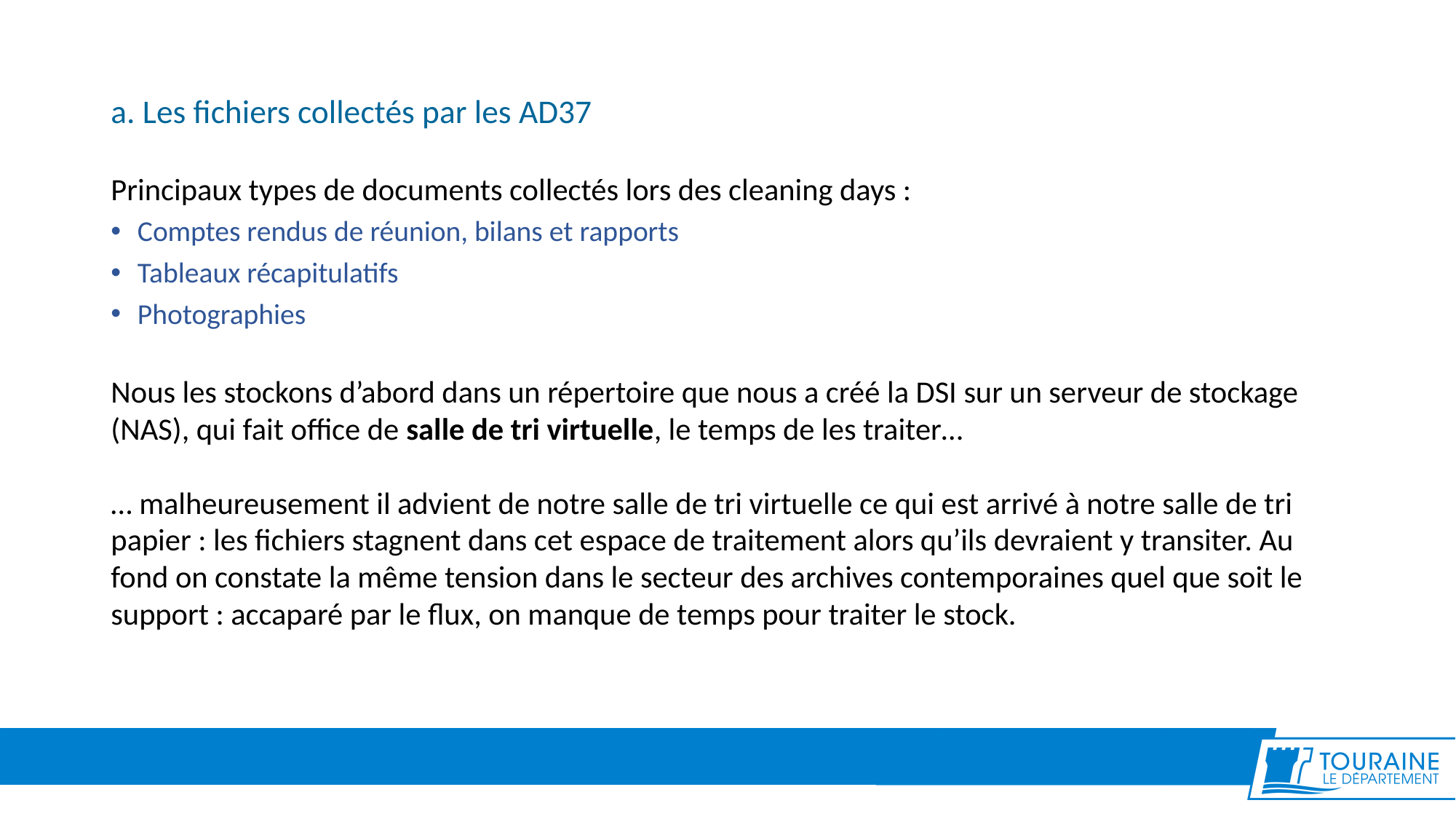

# a. Les fichiers collectés par les AD37
Principaux types de documents collectés lors des cleaning days :
Comptes rendus de réunion, bilans et rapports
Tableaux récapitulatifs
Photographies

Nous les stockons d’abord dans un répertoire que nous a créé la DSI sur un serveur de stockage (NAS), qui fait office de salle de tri virtuelle, le temps de les traiter…

… malheureusement il advient de notre salle de tri virtuelle ce qui est arrivé à notre salle de tri papier : les fichiers stagnent dans cet espace de traitement alors qu’ils devraient y transiter. Au fond on constate la même tension dans le secteur des archives contemporaines quel que soit le support : accaparé par le flux, on manque de temps pour traiter le stock.